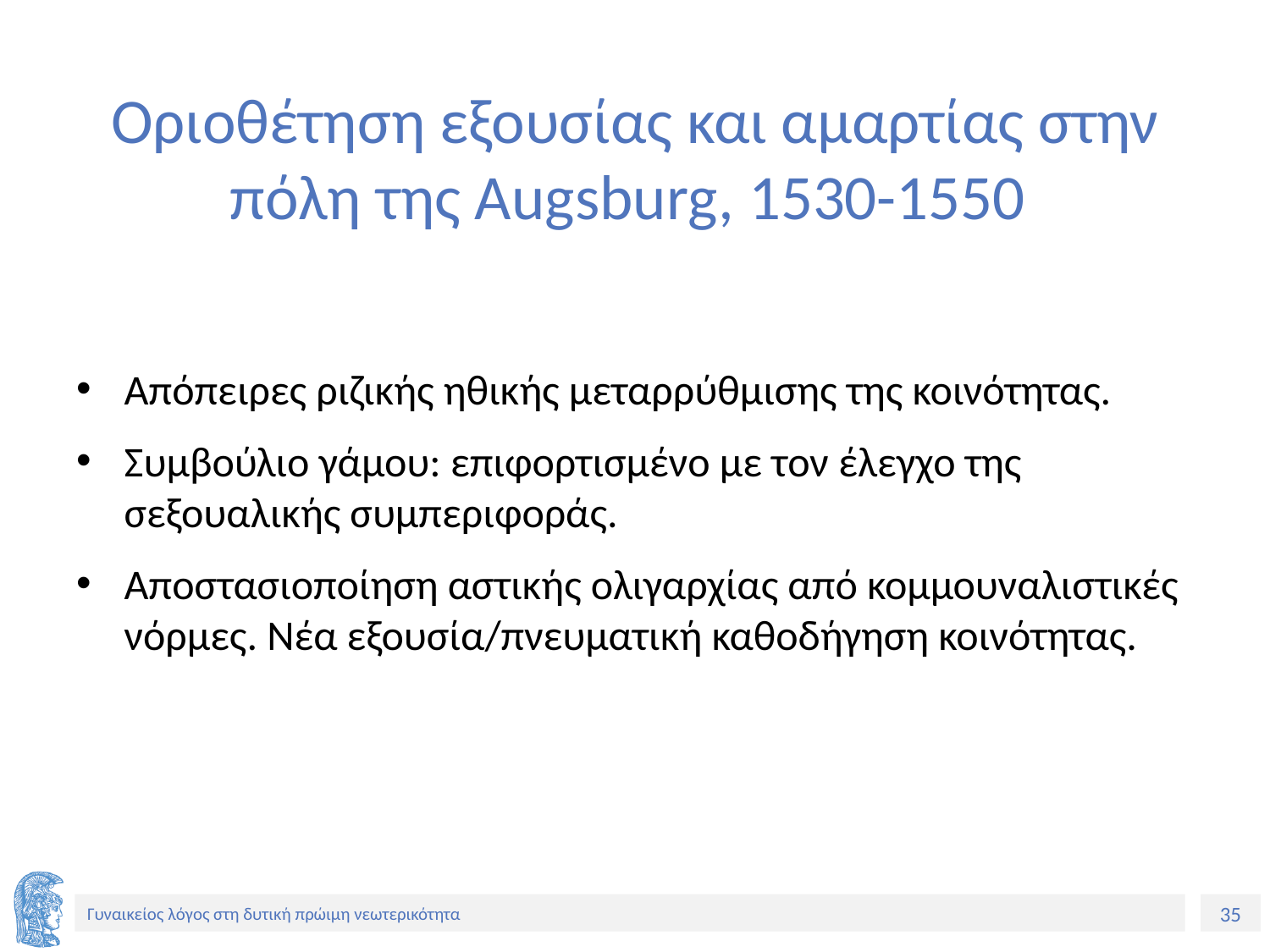

# Οριοθέτηση εξουσίας και αμαρτίας στην πόλη της Augsburg, 1530-1550
Απόπειρες ριζικής ηθικής μεταρρύθμισης της κοινότητας.
Συμβούλιο γάμου: επιφορτισμένο με τον έλεγχο της σεξουαλικής συμπεριφοράς.
Αποστασιοποίηση αστικής ολιγαρχίας από κομμουναλιστικές νόρμες. Νέα εξουσία/πνευματική καθοδήγηση κοινότητας.